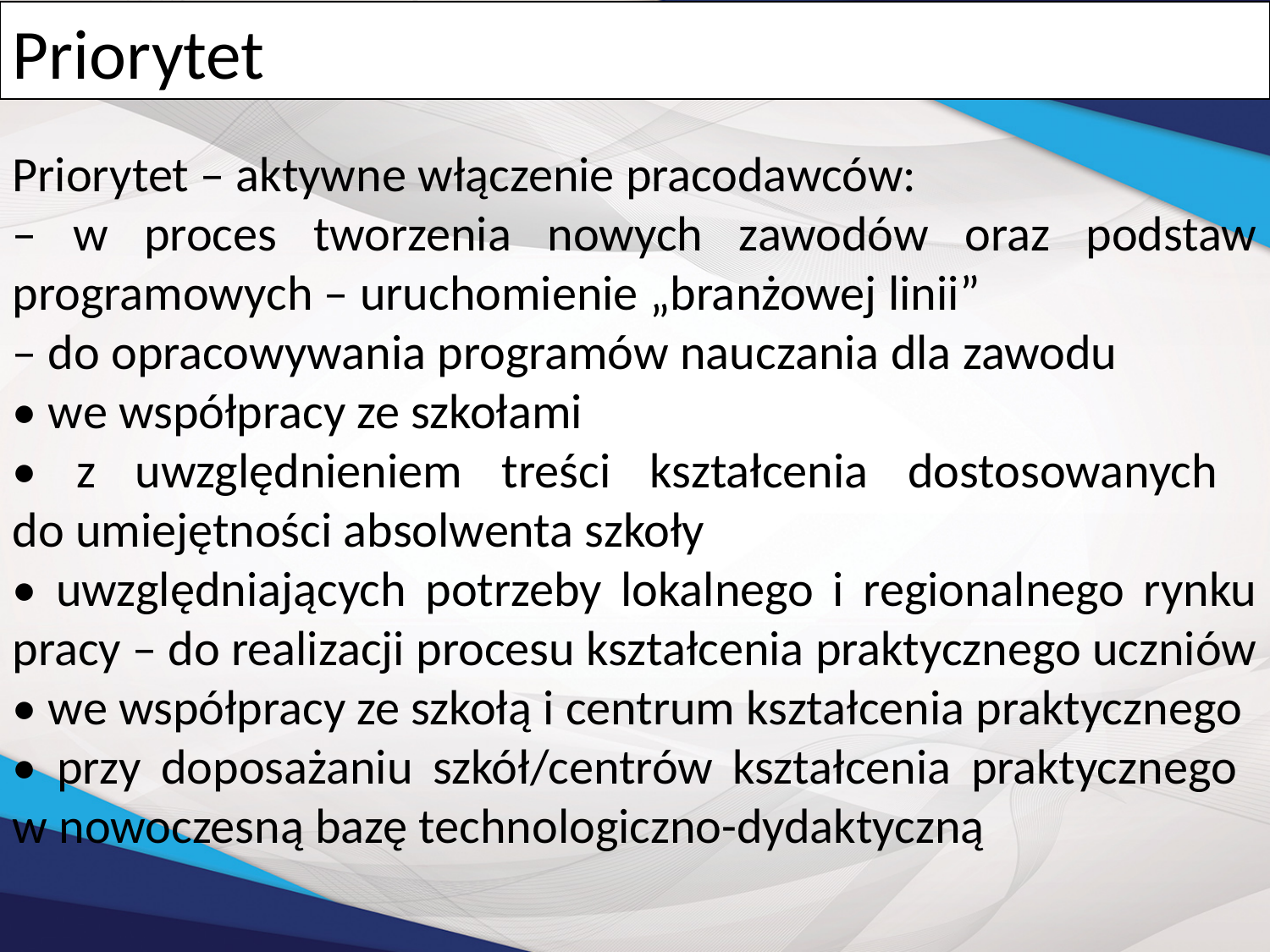

Priorytet
Priorytet – aktywne włączenie pracodawców:
– w proces tworzenia nowych zawodów oraz podstaw programowych – uruchomienie „branżowej linii”
– do opracowywania programów nauczania dla zawodu
• we współpracy ze szkołami
• z uwzględnieniem treści kształcenia dostosowanych
do umiejętności absolwenta szkoły
• uwzględniających potrzeby lokalnego i regionalnego rynku pracy – do realizacji procesu kształcenia praktycznego uczniów
• we współpracy ze szkołą i centrum kształcenia praktycznego
• przy doposażaniu szkół/centrów kształcenia praktycznego
w nowoczesną bazę technologiczno-dydaktyczną